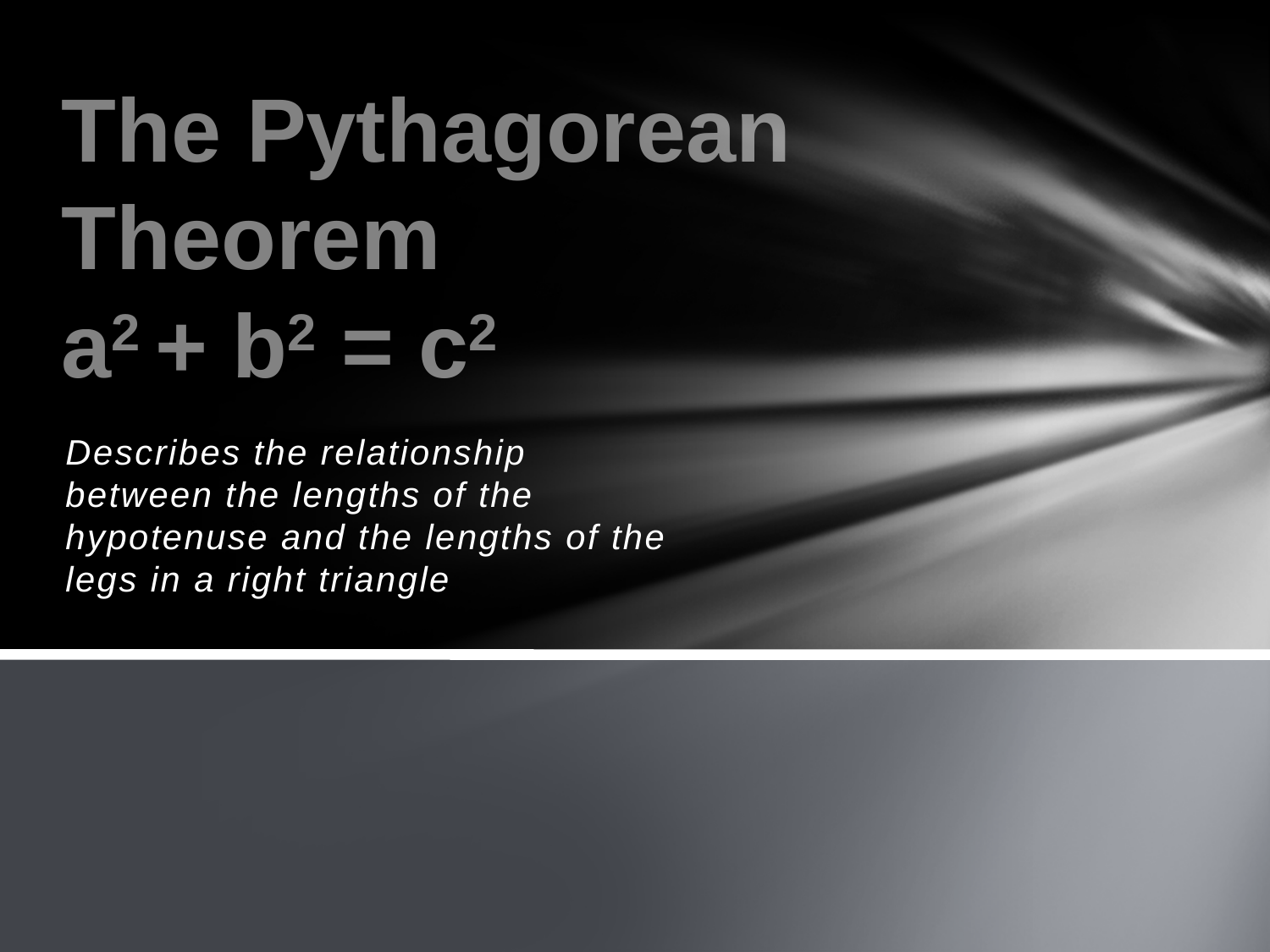

# The Pythagorean Theorem a2 + b2 = c2
Describes the relationship between the lengths of the hypotenuse and the lengths of the legs in a right triangle